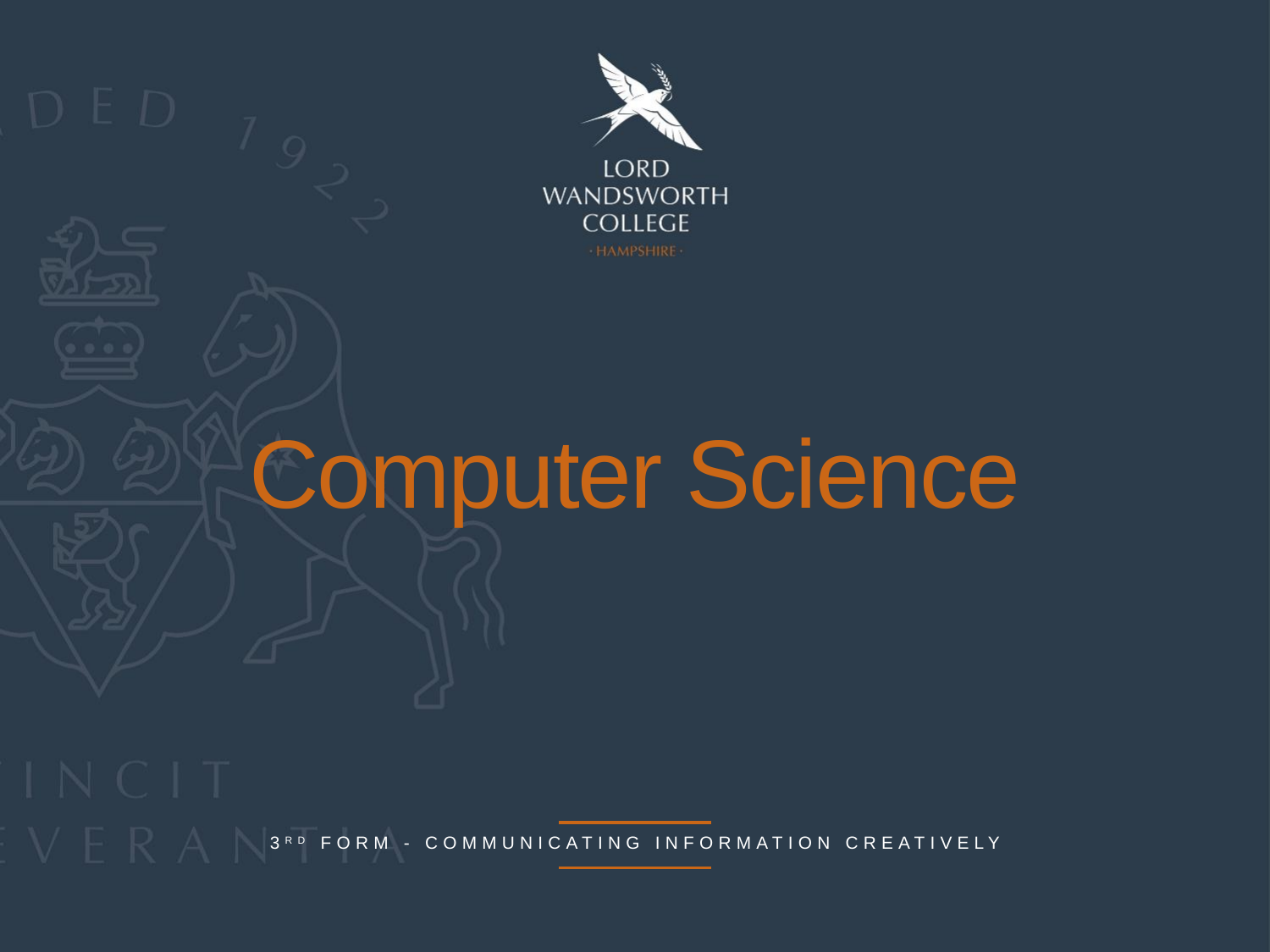

# Computer Science
3rd Form - Communicating information Creatively